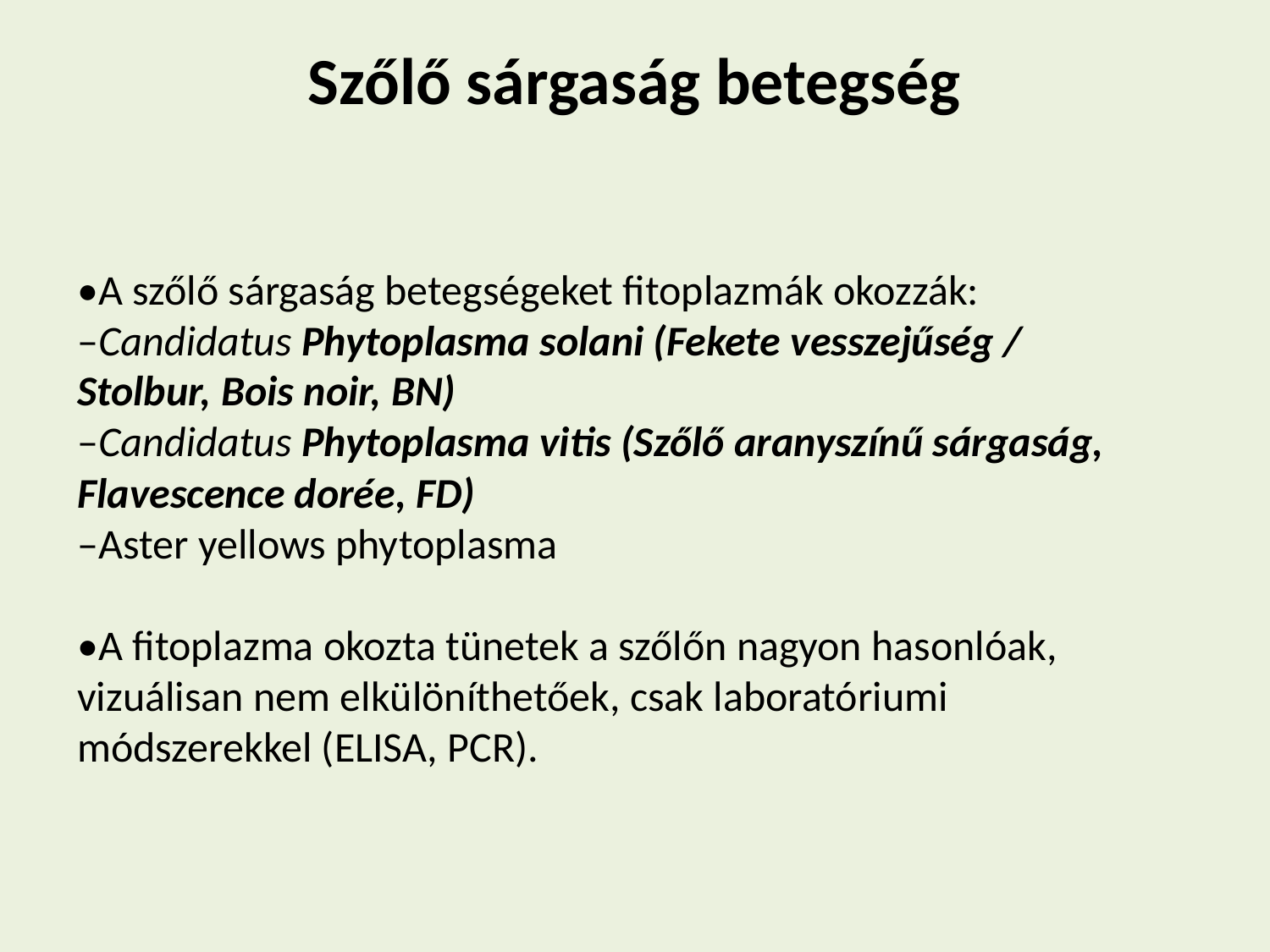

# Szőlő sárgaság betegség
•A szőlő sárgaság betegségeket fitoplazmák okozzák:
–Candidatus Phytoplasma solani (Fekete vesszejűség /   Stolbur, Bois noir, BN)
–Candidatus Phytoplasma vitis (Szőlő aranyszínű sárgaság, Flavescence dorée, FD)
–Aster yellows phytoplasma

•A fitoplazma okozta tünetek a szőlőn nagyon hasonlóak, vizuálisan nem elkülöníthetőek, csak laboratóriumi módszerekkel (ELISA, PCR).